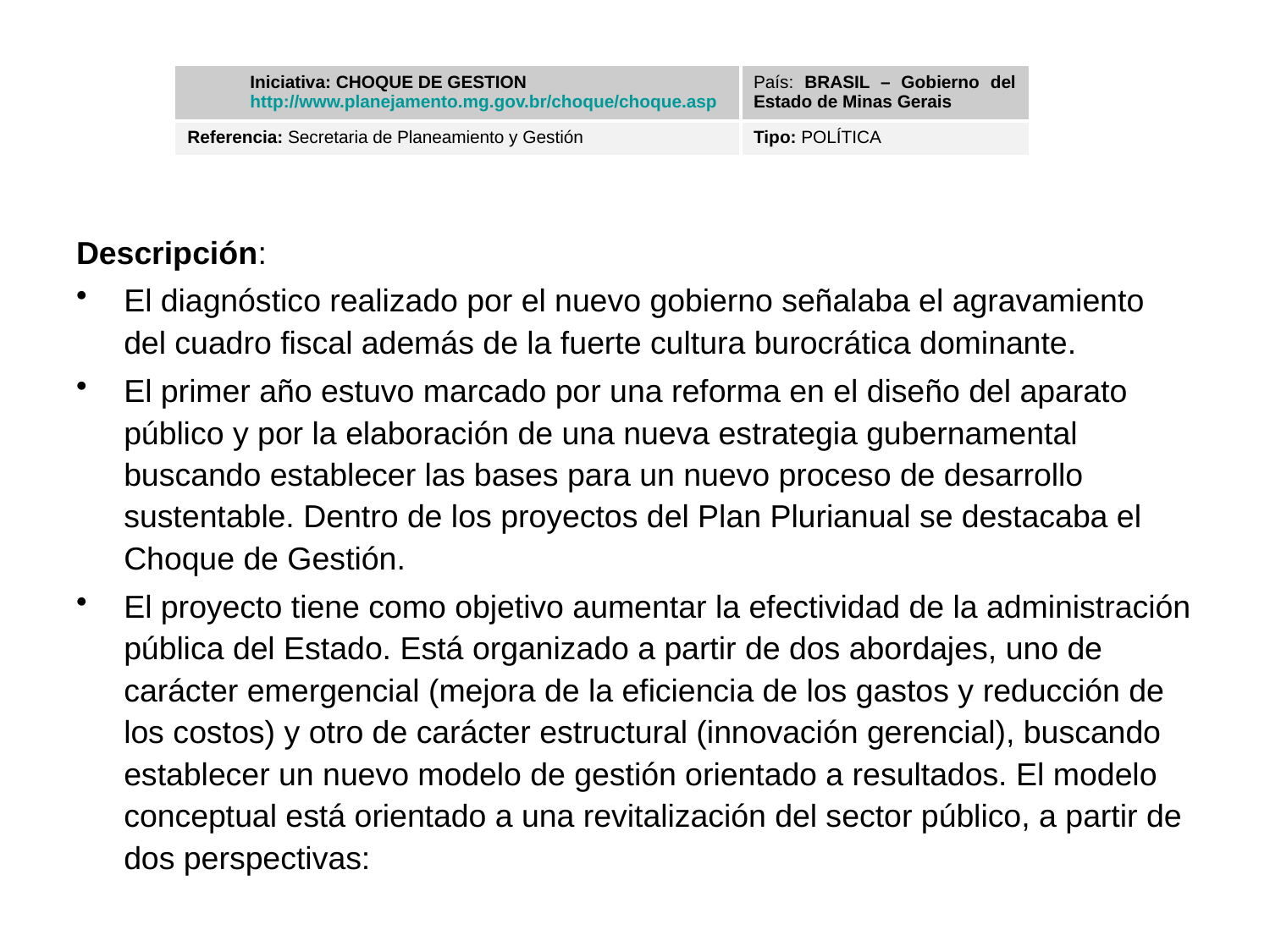

| Iniciativa: CHOQUE DE GESTION http://www.planejamento.mg.gov.br/choque/choque.asp | País: BRASIL – Gobierno del Estado de Minas Gerais |
| --- | --- |
| Referencia: Secretaria de Planeamiento y Gestión | Tipo: POLÍTICA |
5.7
Descripción:
El diagnóstico realizado por el nuevo gobierno señalaba el agravamiento del cuadro fiscal además de la fuerte cultura burocrática dominante.
El primer año estuvo marcado por una reforma en el diseño del aparato público y por la elaboración de una nueva estrategia gubernamental buscando establecer las bases para un nuevo proceso de desarrollo sustentable. Dentro de los proyectos del Plan Plurianual se destacaba el Choque de Gestión.
El proyecto tiene como objetivo aumentar la efectividad de la administración pública del Estado. Está organizado a partir de dos abordajes, uno de carácter emergencial (mejora de la eficiencia de los gastos y reducción de los costos) y otro de carácter estructural (innovación gerencial), buscando establecer un nuevo modelo de gestión orientado a resultados. El modelo conceptual está orientado a una revitalización del sector público, a partir de dos perspectivas: